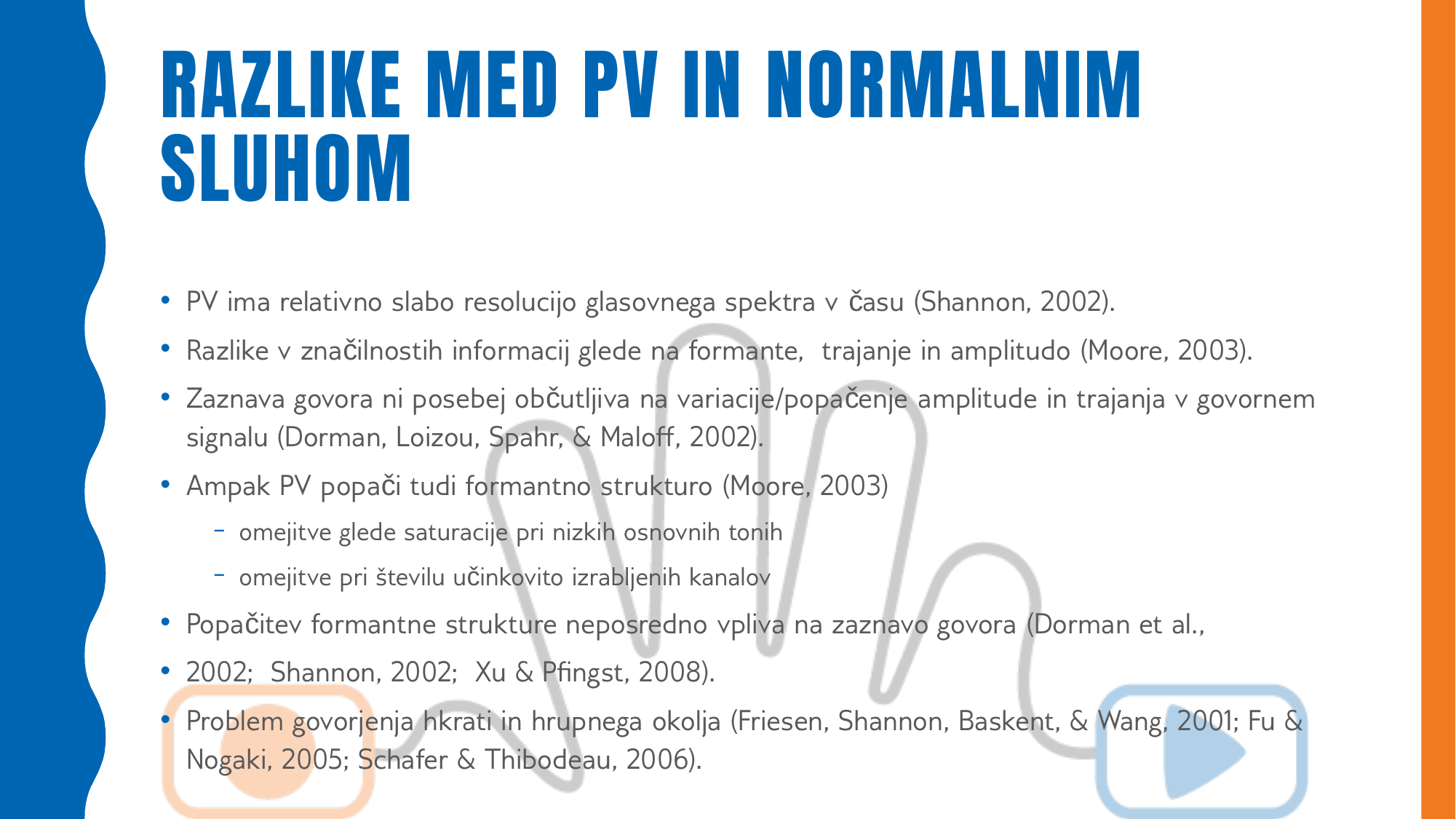

# Razlike med PV in normalnim sluhom
PV ima relativno slabo resolucijo glasovnega spektra v času (Shannon, 2002).
Razlike v značilnostih informacij glede na formante,  trajanje in amplitudo (Moore, 2003).
Zaznava govora ni posebej občutljiva na variacije/popačenje amplitude in trajanja v govornem signalu (Dorman, Loizou, Spahr, & Maloff, 2002).
Ampak PV popači tudi formantno strukturo (Moore, 2003)
omejitve glede saturacije pri nizkih osnovnih tonih
omejitve pri številu učinkovito izrabljenih kanalov
Popačitev formantne strukture neposredno vpliva na zaznavo govora (Dorman et al.,
2002;  Shannon, 2002;  Xu & Pfingst, 2008).
Problem govorjenja hkrati in hrupnega okolja (Friesen, Shannon, Baskent, & Wang, 2001; Fu & Nogaki, 2005; Schafer & Thibodeau, 2006).